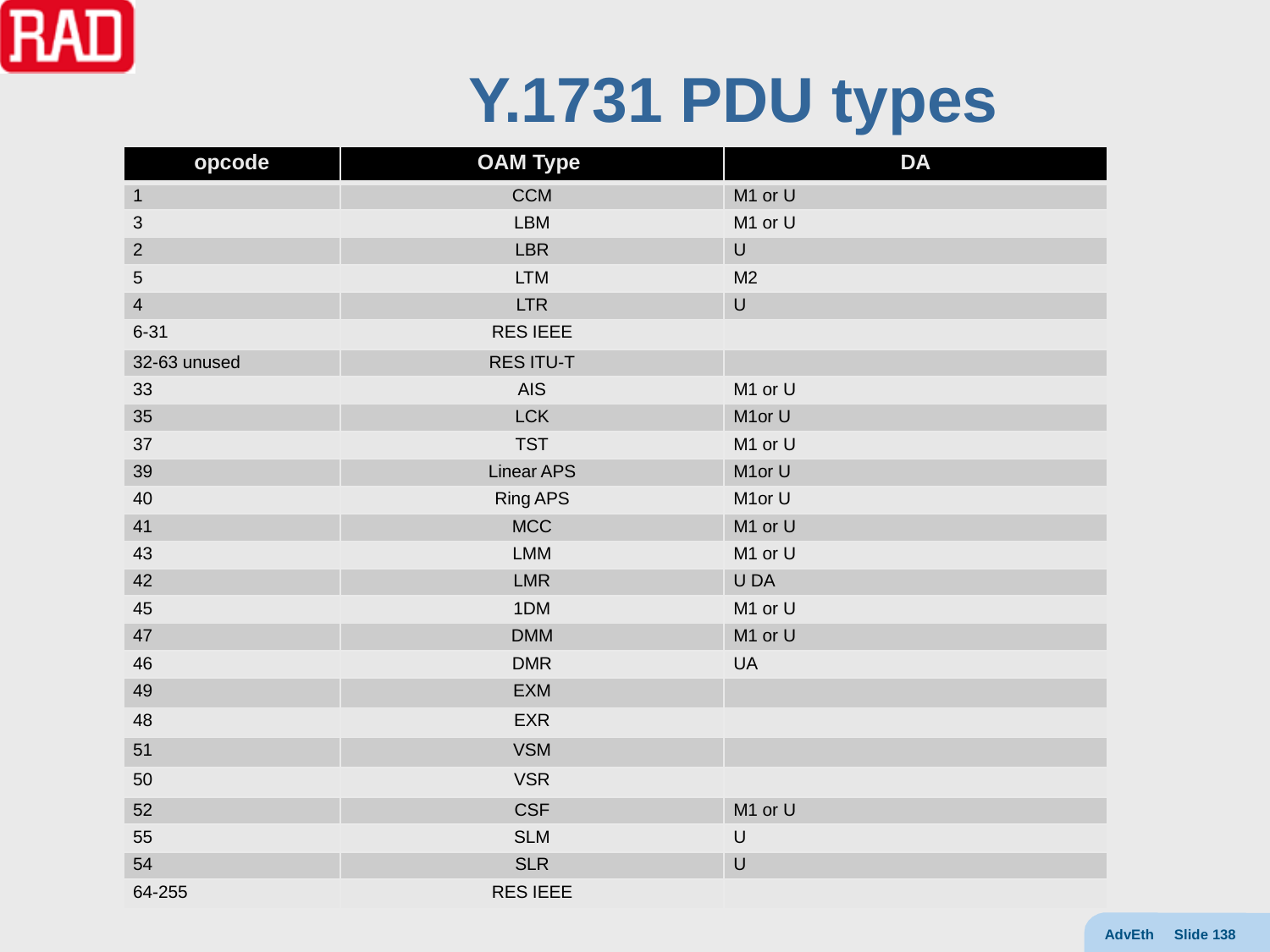

# Y.1731 PDU types
| opcode | OAM Type | DA |
| --- | --- | --- |
| 1 | CCM | M1 or U |
| 3 | LBM | M1 or U |
| 2 | LBR | U |
| 5 | LTM | M2 |
| 4 | LTR | U |
| 6-31 | RES IEEE |  |
| 32-63 unused | RES ITU-T |  |
| 33 | AIS | M1 or U |
| 35 | LCK | M1or U |
| 37 | TST | M1 or U |
| 39 | Linear APS | M1or U |
| 40 | Ring APS | M1or U |
| 41 | MCC | M1 or U |
| 43 | LMM | M1 or U |
| 42 | LMR | U DA |
| 45 | 1DM | M1 or U |
| 47 | DMM | M1 or U |
| 46 | DMR | UA |
| 49 | EXM |  |
| 48 | EXR |  |
| 51 | VSM |  |
| 50 | VSR |  |
| 52 | CSF | M1 or U |
| 55 | SLM | U |
| 54 | SLR | U |
| 64-255 | RES IEEE |  |
AdvEth     Slide 138